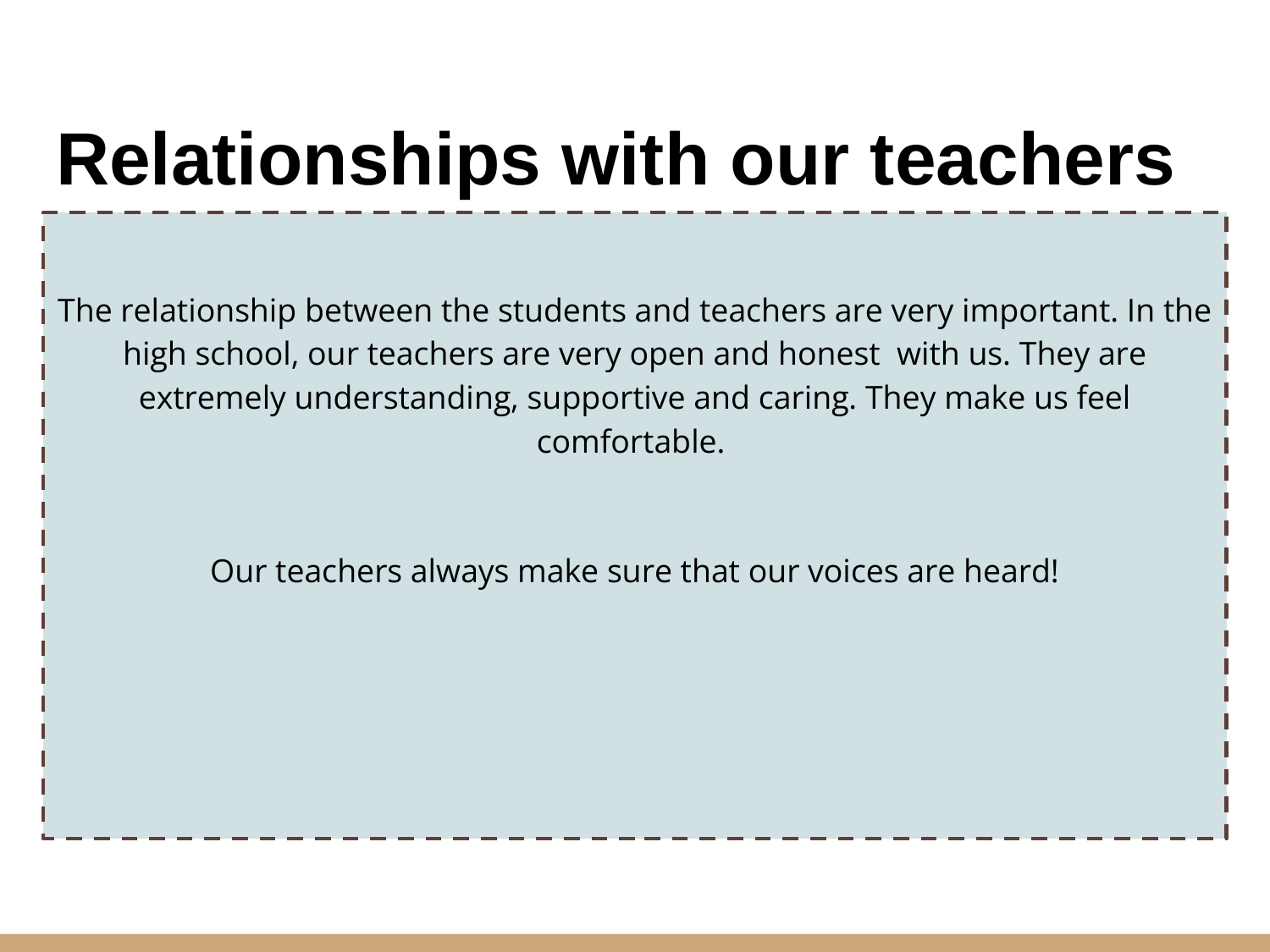

# Relationships with our teachers

The relationship between the students and teachers are very important. In the high school, our teachers are very open and honest  with us. They are extremely understanding, supportive and caring. They make us feel comfortable.

Our teachers always make sure that our voices are heard!